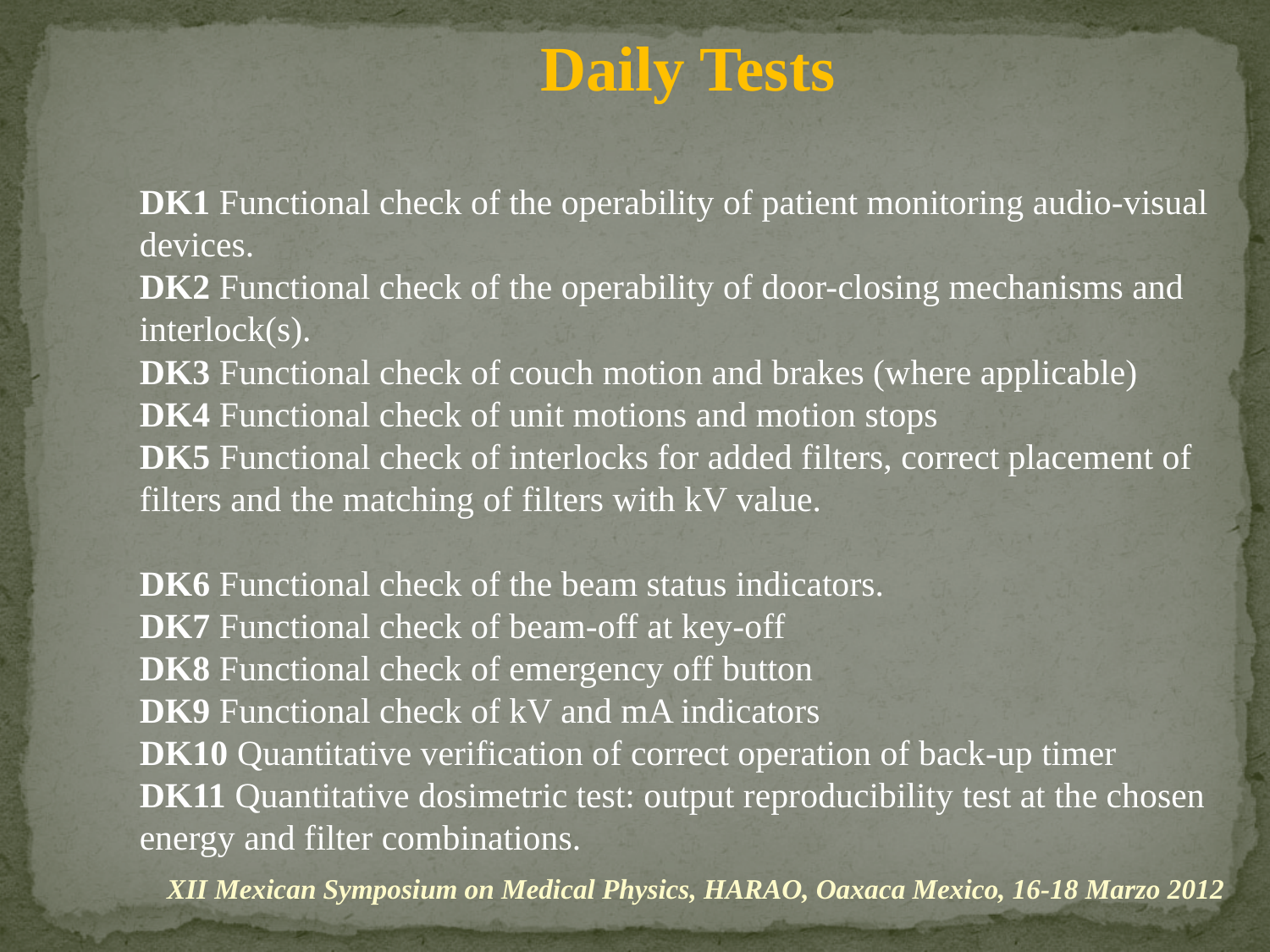

Daily Tests

	DK1 Functional check of the operability of patient monitoring audio-visual 	devices.
	DK2 Functional check of the operability of door-closing mechanisms and 	interlock(s).
	DK3 Functional check of couch motion and brakes (where applicable)
	DK4 Functional check of unit motions and motion stops
	DK5 Functional check of interlocks for added filters, correct placement of 	filters and the matching of filters with kV value.

	DK6 Functional check of the beam status indicators.
	DK7 Functional check of beam-off at key-off
	DK8 Functional check of emergency off button
	DK9 Functional check of kV and mA indicators
	DK10 Quantitative verification of correct operation of back-up timer
	DK11 Quantitative dosimetric test: output reproducibility test at the chosen
	energy and filter combinations.

XII Mexican Symposium on Medical Physics, HARAO, Oaxaca Mexico, 16-18 Marzo 2012